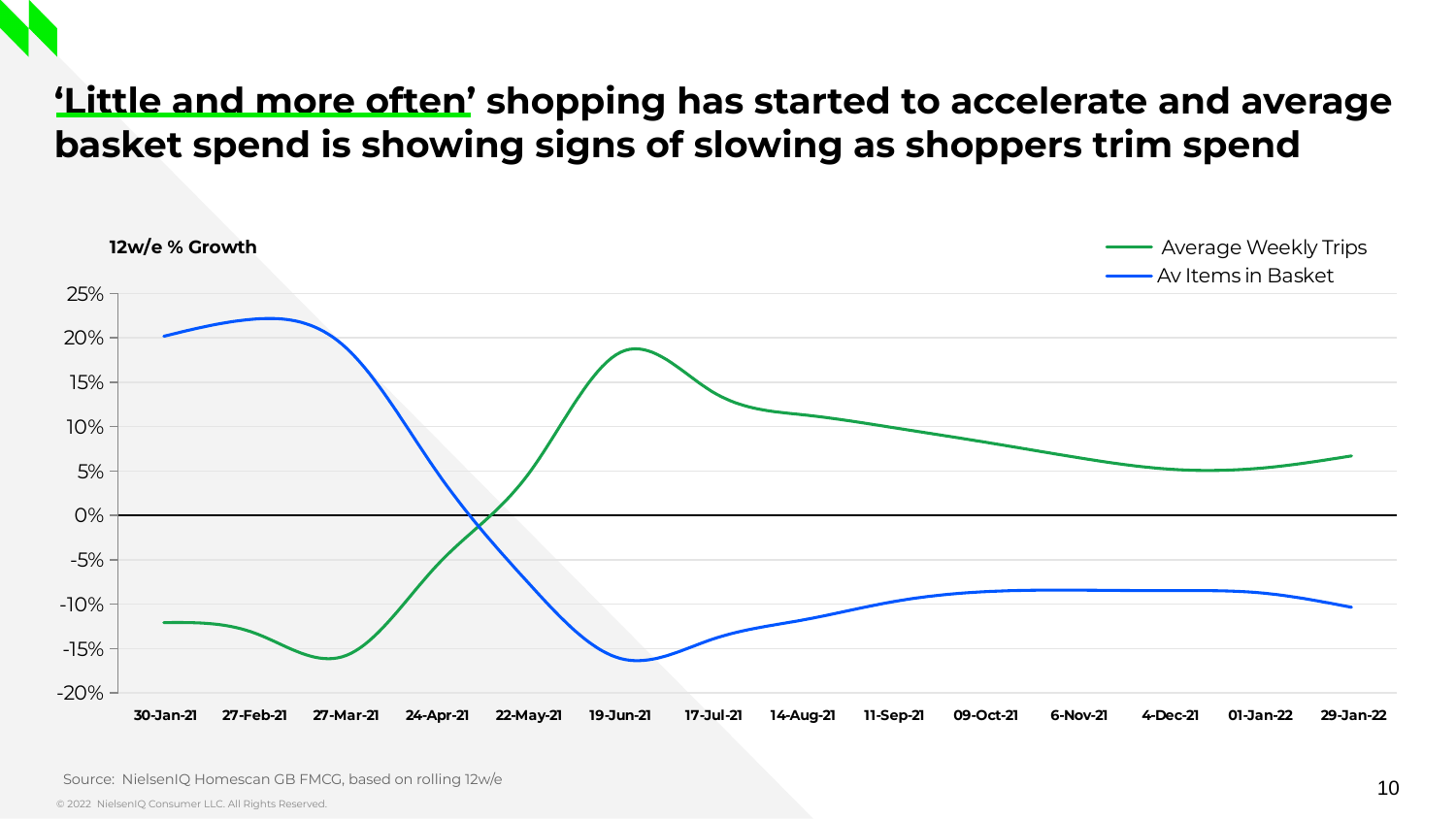

# ‘Little and more often’ shopping has started to accelerate and average basket spend is showing signs of slowing as shoppers trim spend

### Chart

| Category |  Average Weekly Trips  | Av Items in Basket |
|---|---|---|
|  30-Jan-21 | -0.12089971883786321 | 0.20167286245353155 |
| 27-Feb-21 | -0.13283018867924523 | 0.22109158186864009 |
| 27-Mar-21 | -0.15776965265082266 | 0.18828828828828836 |
| 24-Apr-21 | -0.0552388441124434 | 0.04742436631234659 |
| 22-May-21 | 0.04782056707575122 | -0.0772086117297699 |
| 19-Jun-21 | 0.18369743951139306 | -0.16135734072022156 |
|  17-Jul-21 | 0.13947724200090117 | -0.13976945244956784 |
| 14-Aug-21 | 0.11321989528795795 | -0.1178247734138973 |
| 11-Sep-21 | 0.09853385079775756 | -0.09702660406885766 |
| 09-Oct-21 | 0.08225292242295446 | -0.0859872611464968 |
|  6-Nov-21 | 0.06509869802603951 | -0.08432776451869539 |
|  4-Dec-21 | 0.05206388716034005 | -0.08485329103885808 |
| 01-Jan-22 | 0.05306799336650081 | -0.08733280881195915 |
|  29-Jan-22 | 0.0669509594882729 | -0.10363495746326368 |
Source:  NielsenIQ Homescan GB FMCG, based on rolling 12w/e